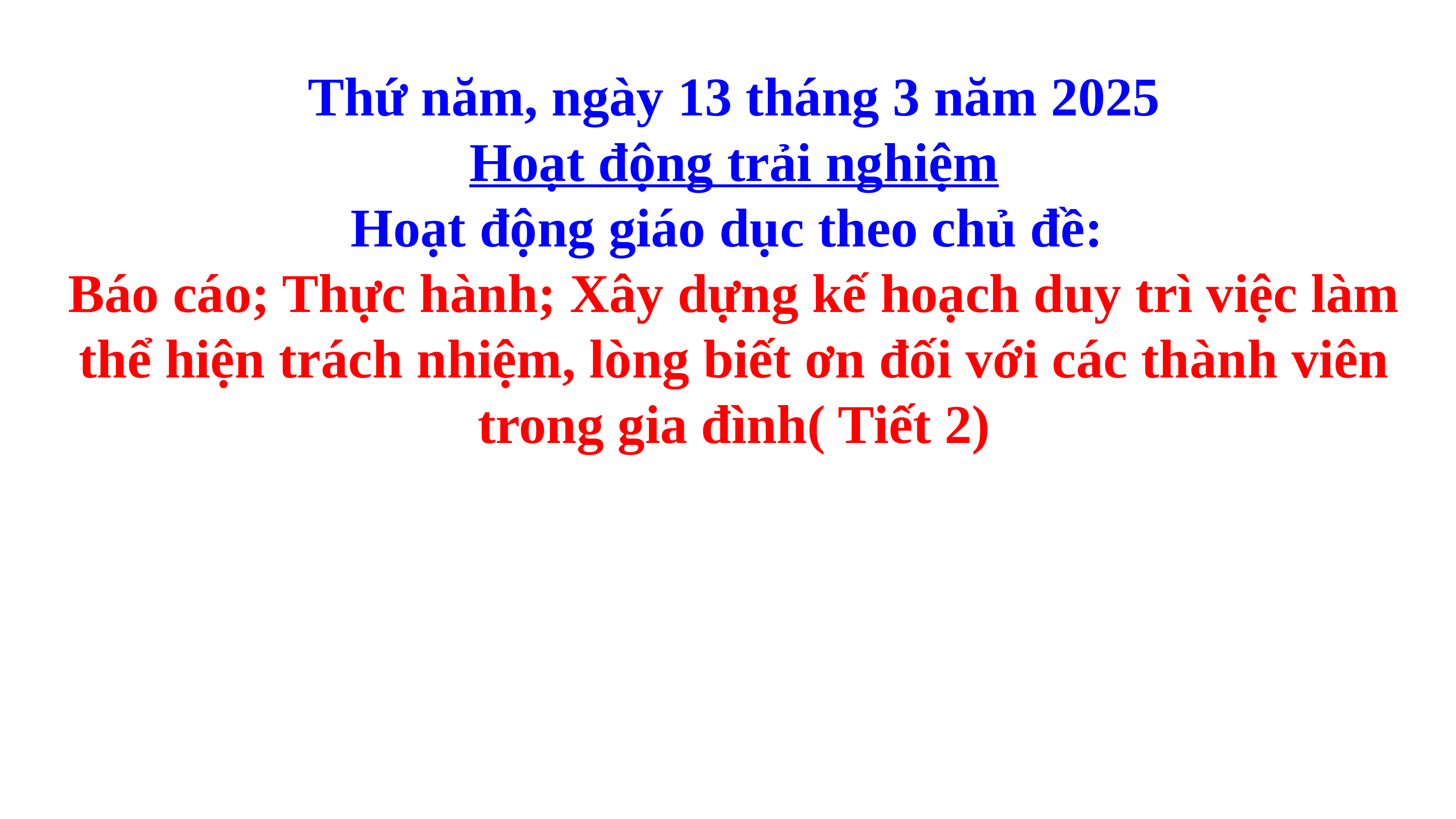

Thứ năm, ngày 13 tháng 3 năm 2025
Hoạt động trải nghiệm
Hoạt động giáo dục theo chủ đề:
Báo cáo; Thực hành; Xây dựng kế hoạch duy trì việc làm thể hiện trách nhiệm, lòng biết ơn đối với các thành viên trong gia đình( Tiết 2)